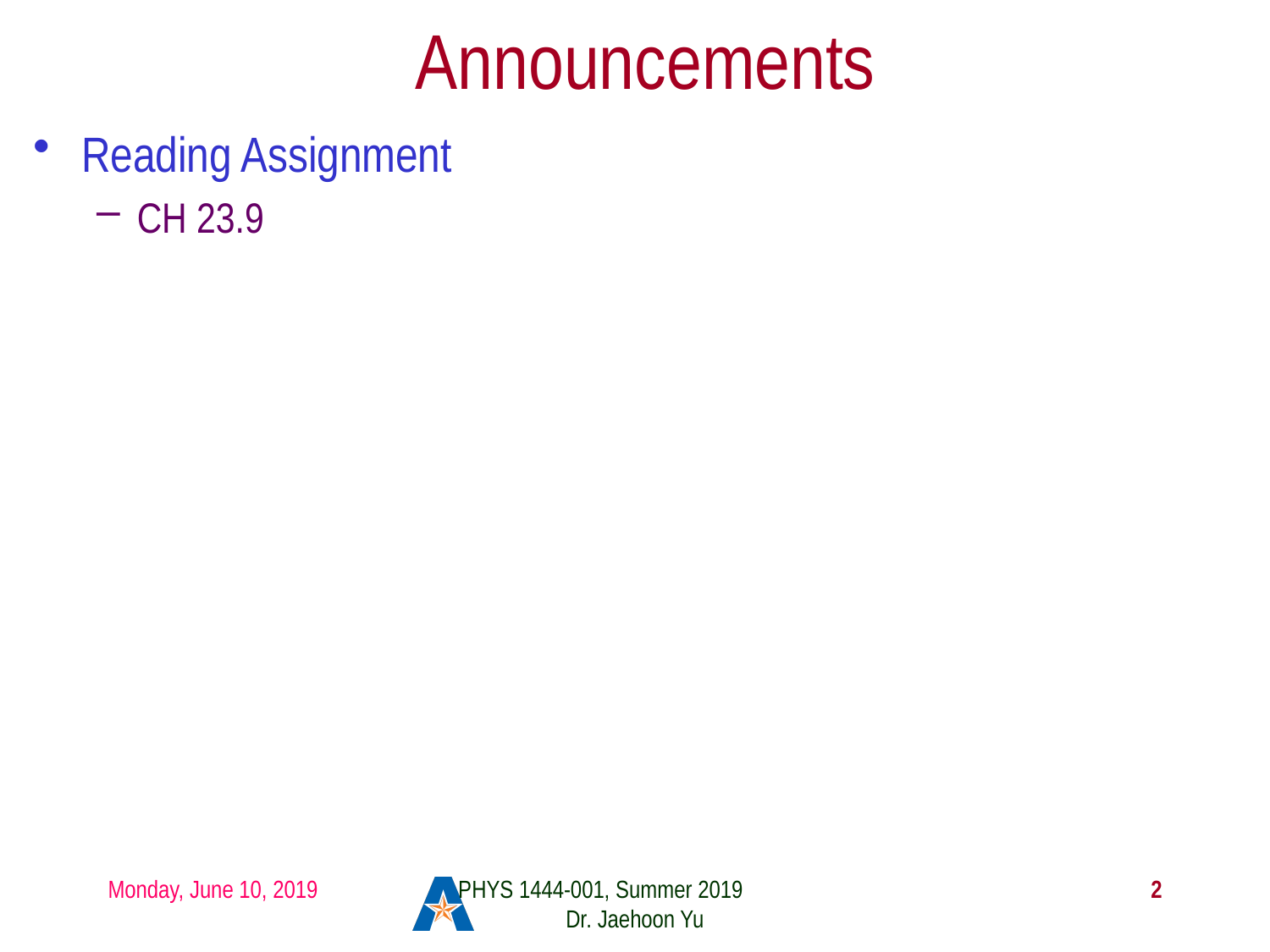

# Announcements
Reading Assignment
CH 23.9

Monday, June 10, 2019
PHYS 1444-001, Summer 2019             Dr. Jaehoon Yu
2